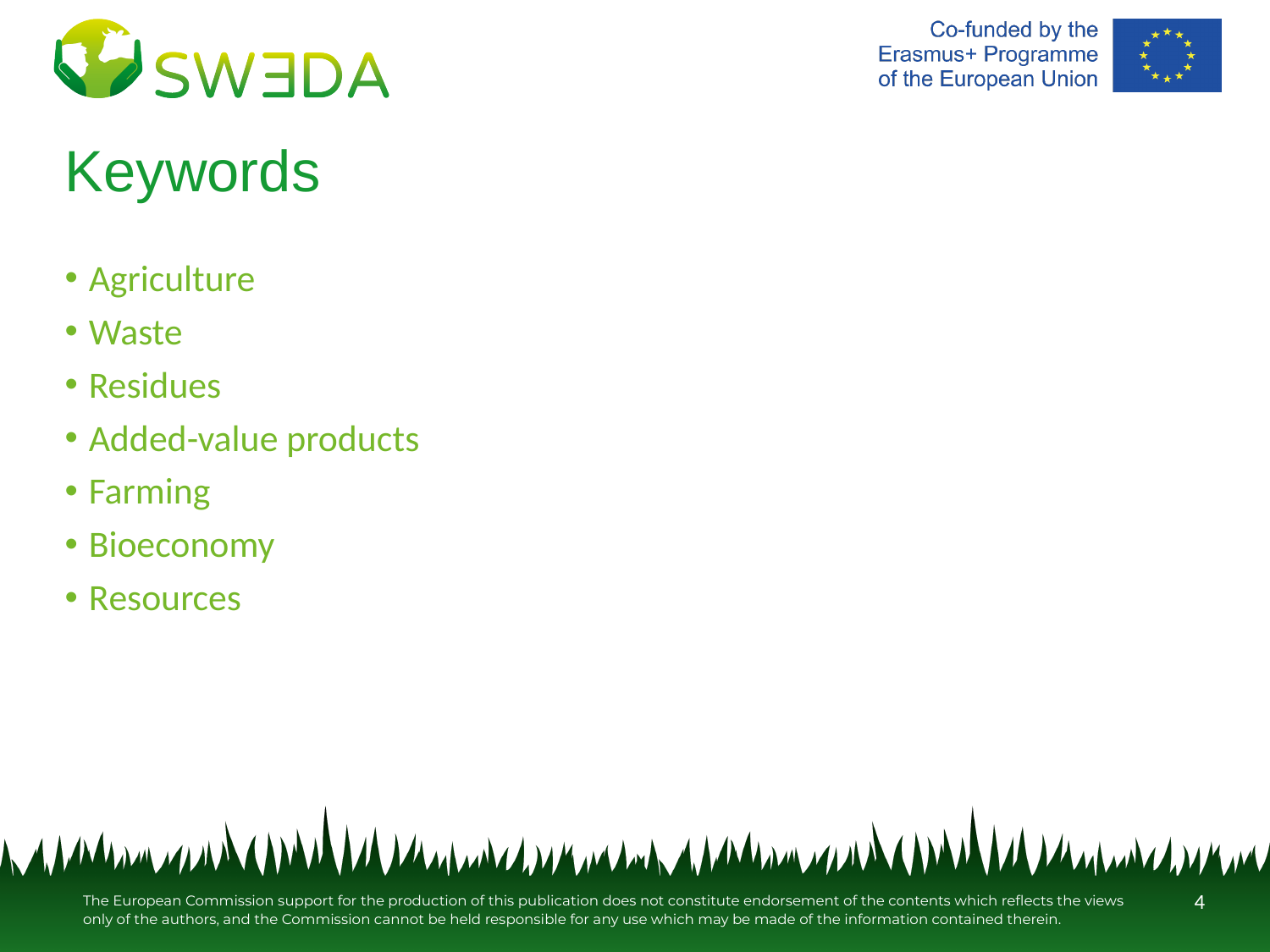

# Keywords
Agriculture
Waste
Residues
Added-value products
Farming
Bioeconomy
Resources
4